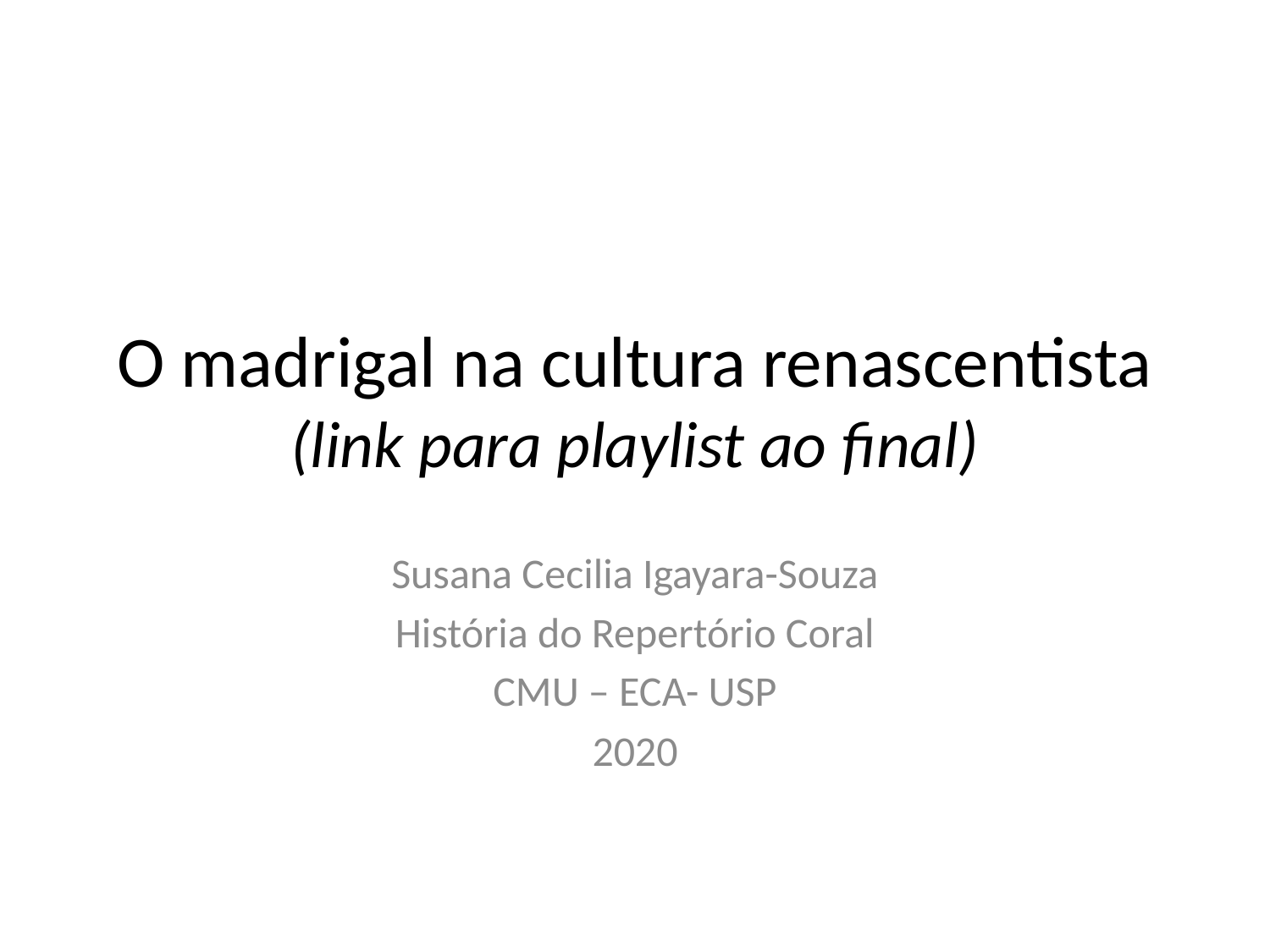

# O madrigal na cultura renascentista (link para playlist ao final)
Susana Cecilia Igayara-Souza
História do Repertório Coral
CMU – ECA- USP
2020